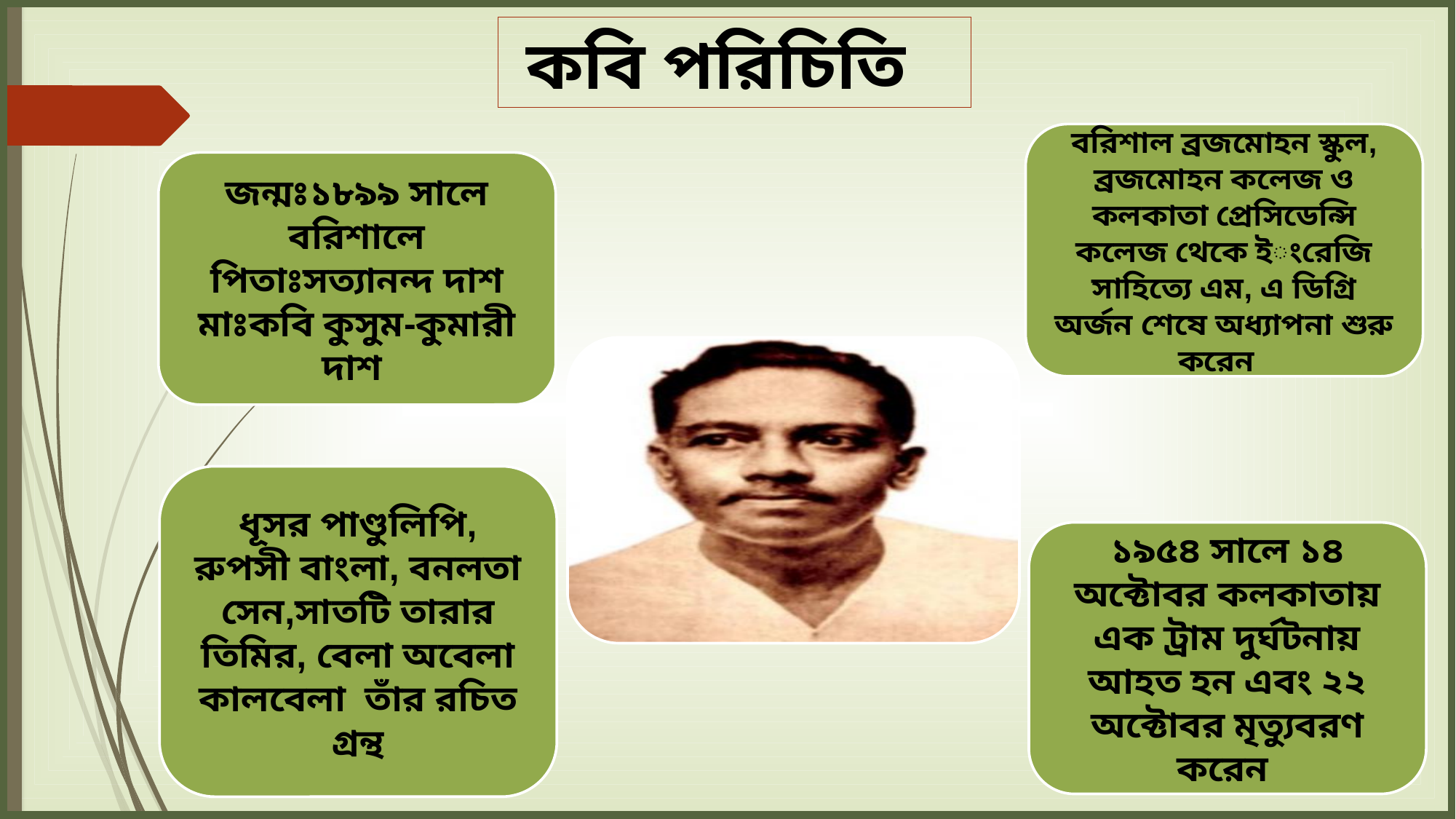

কবি পরিচিতি
বরিশাল ব্রজমোহন স্কুল, ব্রজমোহন কলেজ ও কলকাতা প্রেসিডেন্সি কলেজ থেকে ইংরেজি সাহিত্যে এম, এ ডিগ্রি অর্জন শেষে অধ্যাপনা শুরু করেন
জন্মঃ১৮৯৯ সালে বরিশালে
পিতাঃসত্যানন্দ দাশ
মাঃকবি কুসুম-কুমারী দাশ

ধূসর পাণ্ডুলিপি, রুপসী বাংলা, বনলতা সেন,সাতটি তারার তিমির, বেলা অবেলা কালবেলা  তাঁর রচিত গ্রন্থ
১৯৫৪ সালে ১৪ অক্টোবর কলকাতায় এক ট্রাম দুর্ঘটনায় আহত হন এবং ২২ অক্টোবর মৃত্যুবরণ করেন